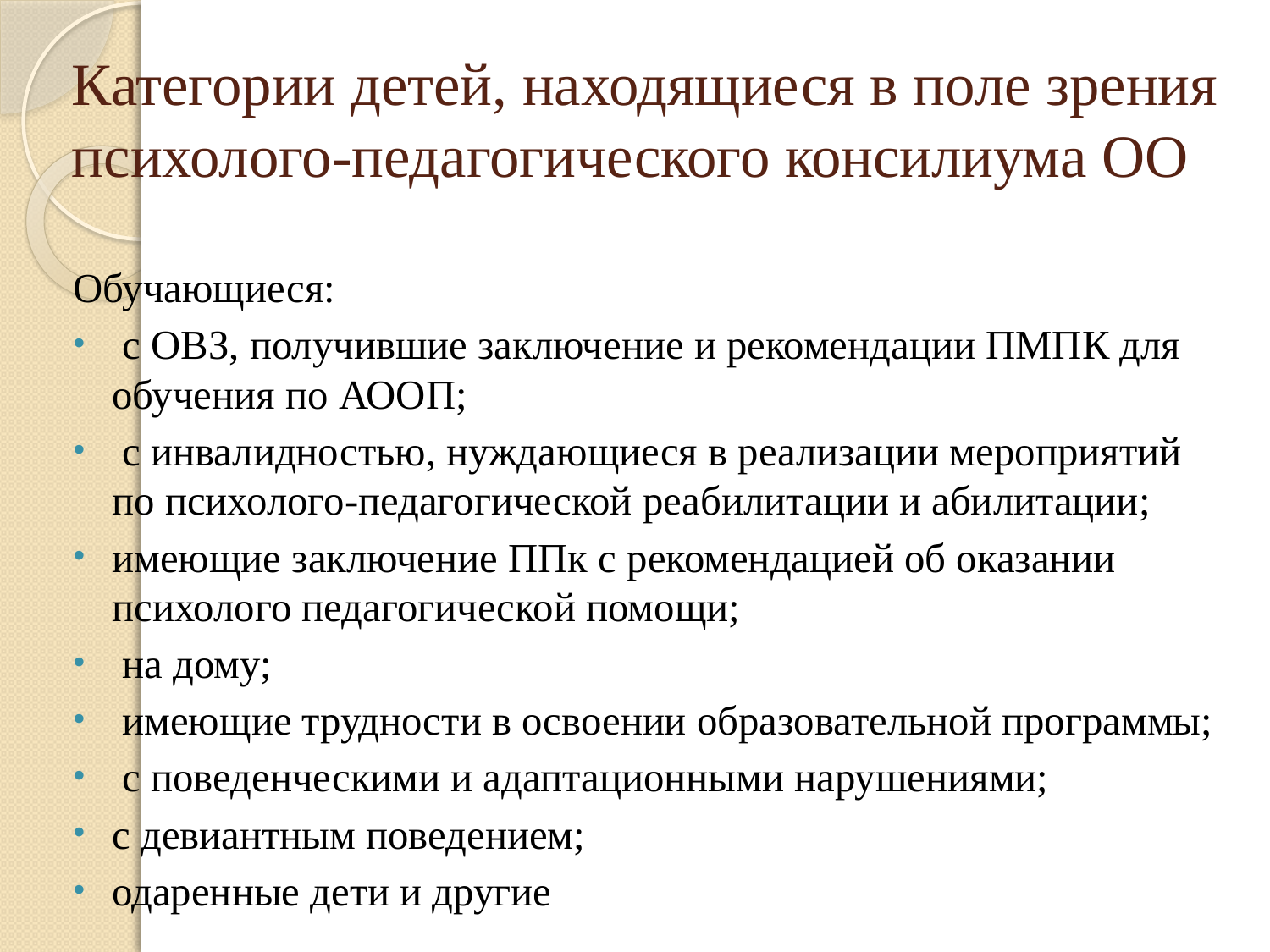

# Категории детей, находящиеся в поле зрения психолого-педагогического консилиума ОО

Обучающиеся:
 с ОВЗ, получившие заключение и рекомендации ПМПК для обучения по АООП;
 с инвалидностью, нуждающиеся в реализации мероприятий по психолого-педагогической реабилитации и абилитации;
имеющие заключение ППк с рекомендацией об оказании психолого педагогической помощи;
 на дому;
 имеющие трудности в освоении образовательной программы;
 с поведенческими и адаптационными нарушениями;
с девиантным поведением;
одаренные дети и другие